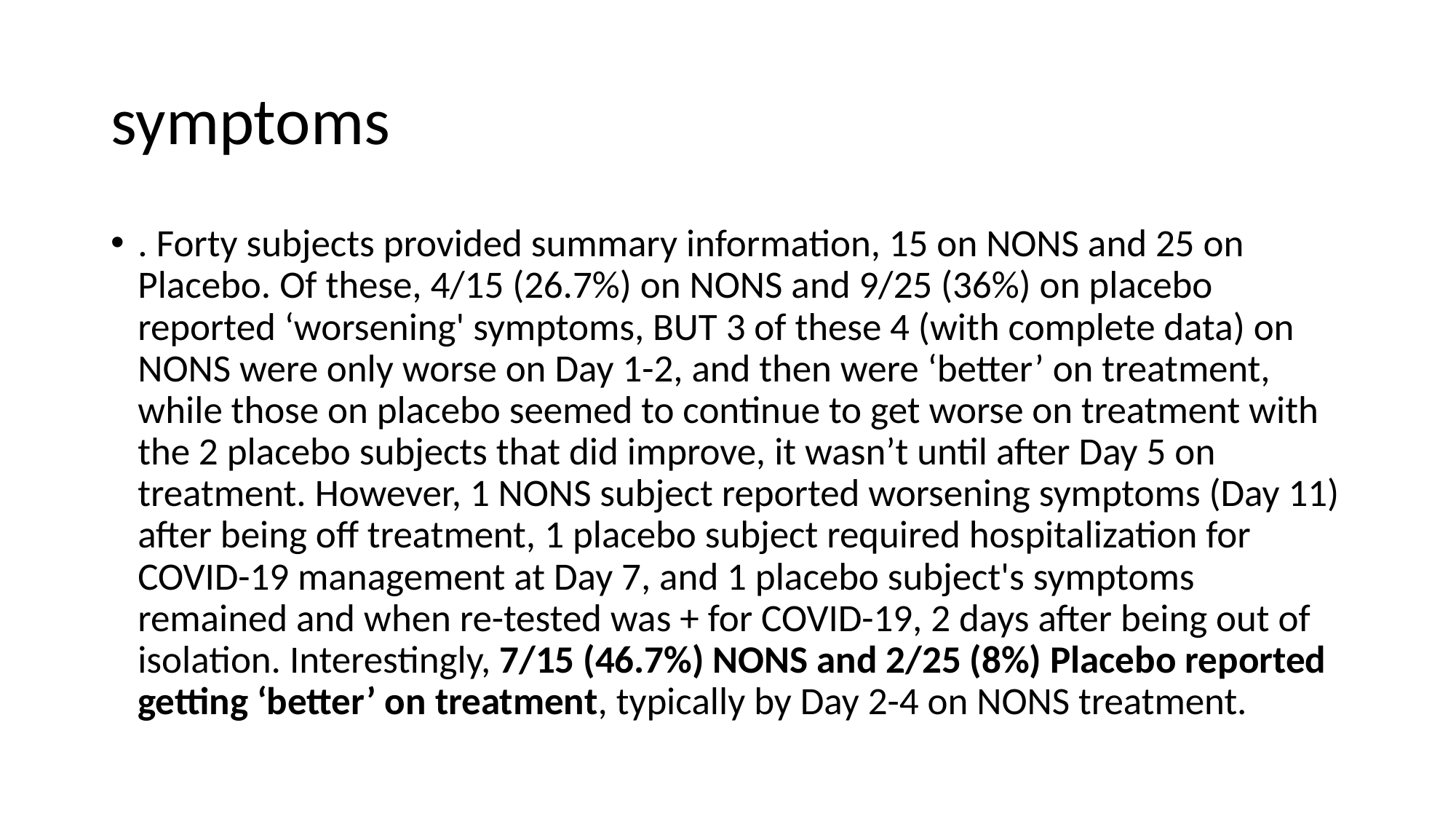

# symptoms
. Forty subjects provided summary information, 15 on NONS and 25 on Placebo. Of these, 4/15 (26.7%) on NONS and 9/25 (36%) on placebo reported ‘worsening' symptoms, BUT 3 of these 4 (with complete data) on NONS were only worse on Day 1-2, and then were ‘better’ on treatment, while those on placebo seemed to continue to get worse on treatment with the 2 placebo subjects that did improve, it wasn’t until after Day 5 on treatment. However, 1 NONS subject reported worsening symptoms (Day 11) after being off treatment, 1 placebo subject required hospitalization for COVID-19 management at Day 7, and 1 placebo subject's symptoms remained and when re-tested was + for COVID-19, 2 days after being out of isolation. Interestingly, 7/15 (46.7%) NONS and 2/25 (8%) Placebo reported getting ‘better’ on treatment, typically by Day 2-4 on NONS treatment.